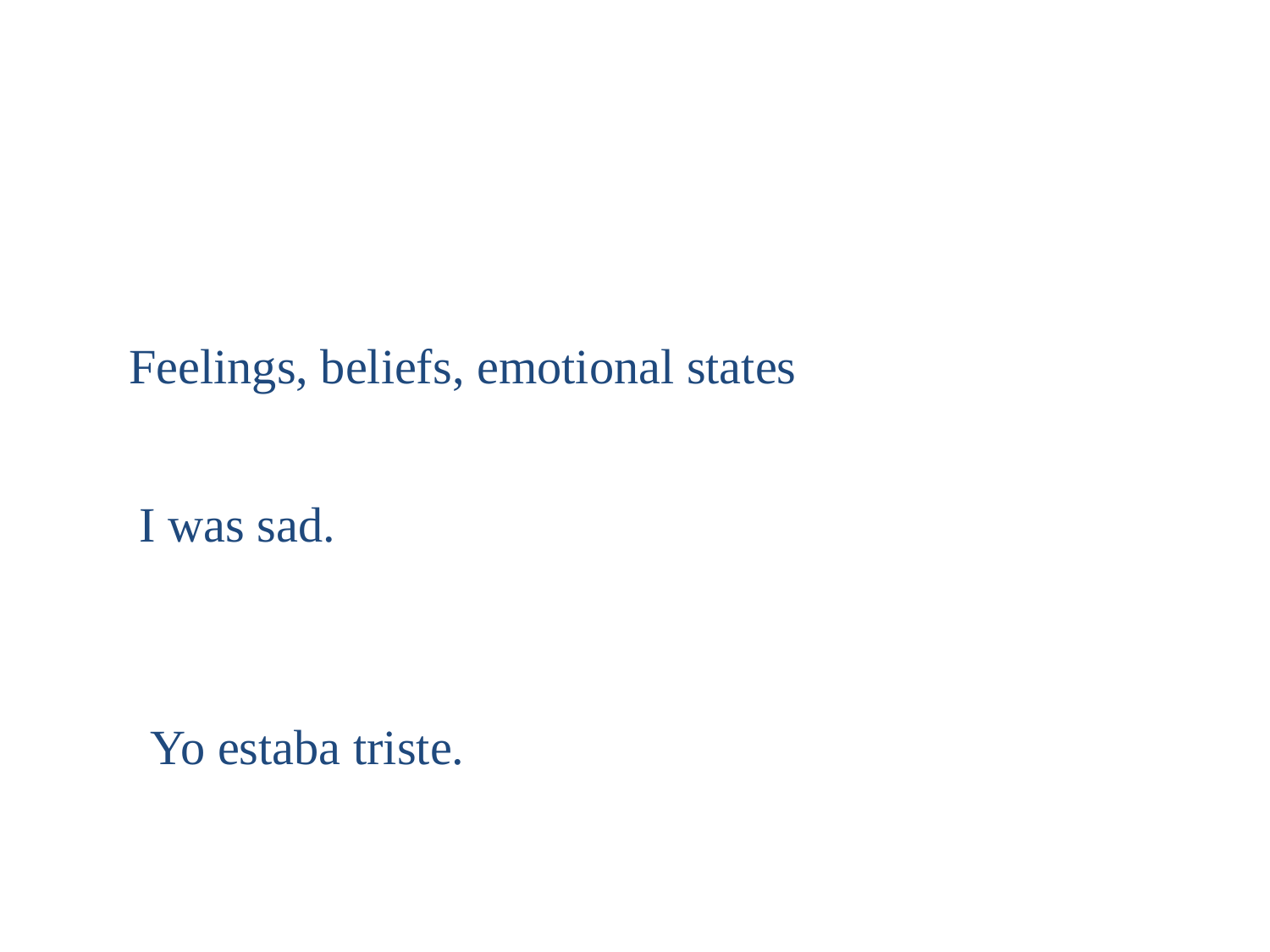

reasons for using imperfect
Feelings, beliefs, emotional states
I was sad.
Yo estaba triste.